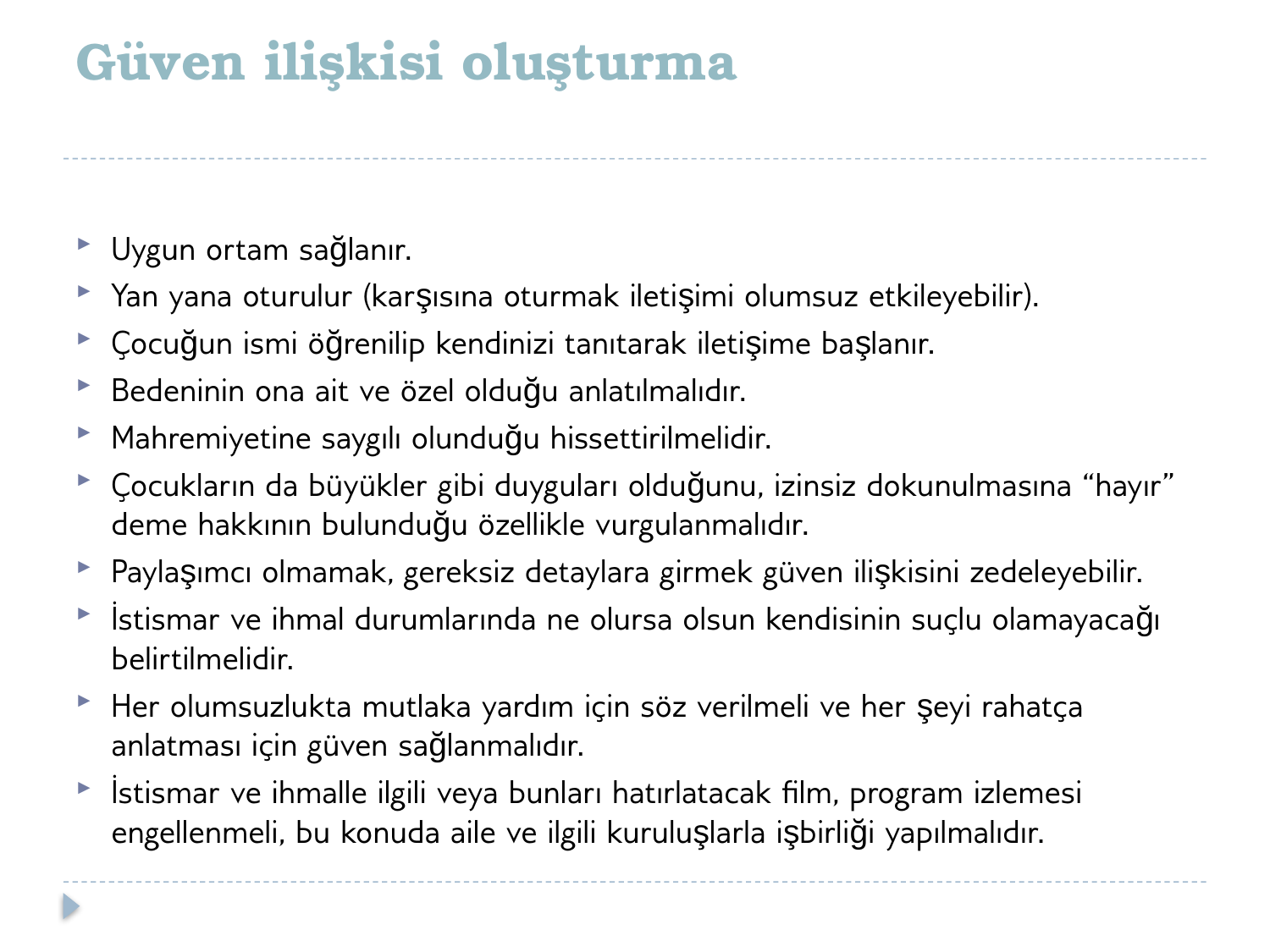

# Güven ilişkisi oluşturma

Uygun ortam sağlanır.
Yan yana oturulur (karşısına oturmak iletişimi olumsuz etkileyebilir).
Çocuğun ismi öğrenilip kendinizi tanıtarak iletişime başlanır.
Bedeninin ona ait ve özel olduğu anlatılmalıdır.
Mahremiyetine saygılı olunduğu hissettirilmelidir.
Çocukların da büyükler gibi duyguları olduğunu, izinsiz dokunulmasına “hayır” deme hakkının bulunduğu özellikle vurgulanmalıdır.
Paylaşımcı olmamak, gereksiz detaylara girmek güven ilişkisini zedeleyebilir.
İstismar ve ihmal durumlarında ne olursa olsun kendisinin suçlu olamayacağı belirtilmelidir.
Her olumsuzlukta mutlaka yardım için söz verilmeli ve her şeyi rahatça anlatması için güven sağlanmalıdır.
İstismar ve ihmalle ilgili veya bunları hatırlatacak film, program izlemesi engellenmeli, bu konuda aile ve ilgili kuruluşlarla işbirliği yapılmalıdır.